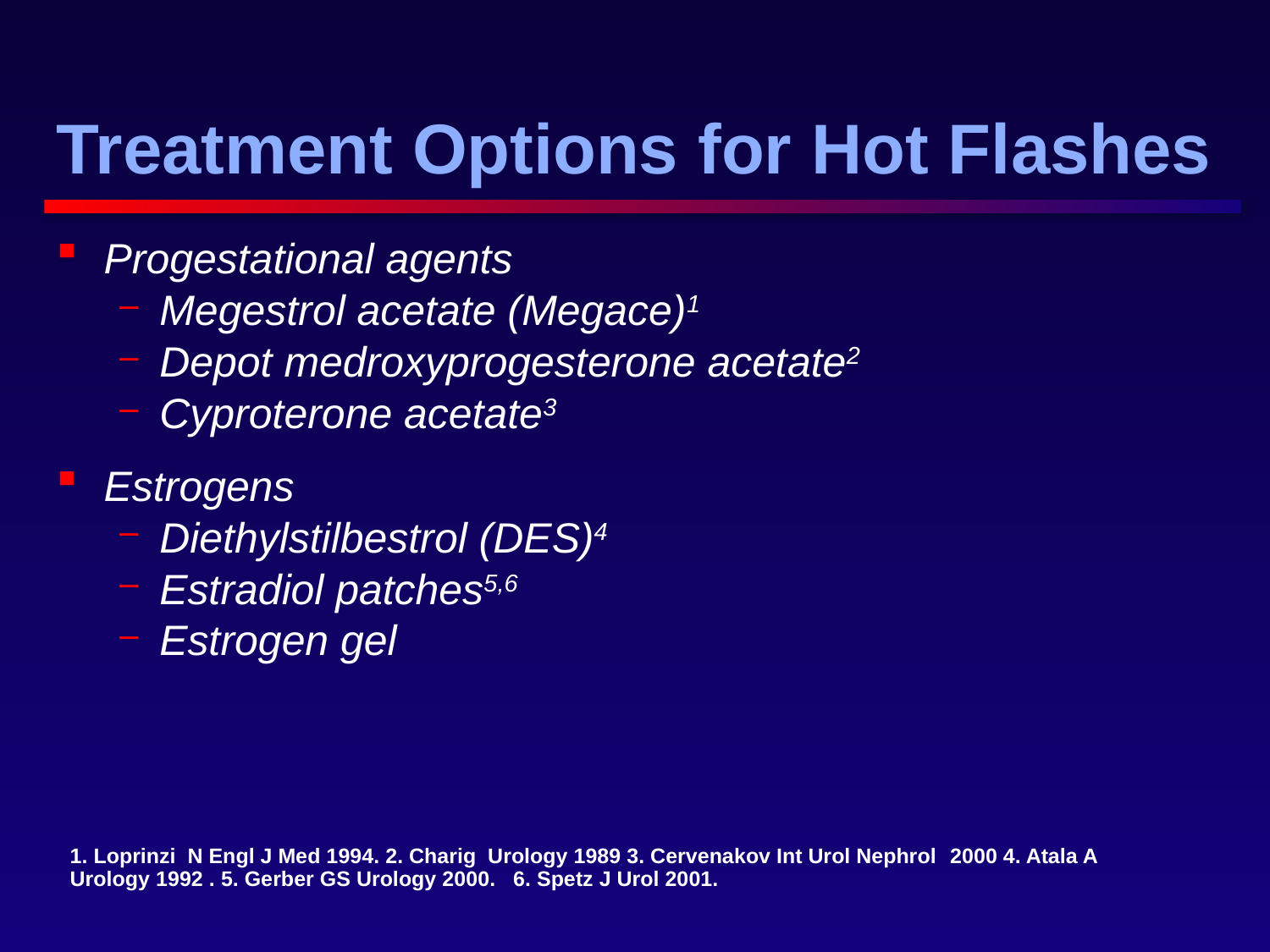

27
# Treatment Options for Hot Flashes
Progestational agents
Megestrol acetate (Megace)1
Depot medroxyprogesterone acetate2
Cyproterone acetate3
Estrogens
Diethylstilbestrol (DES)4
Estradiol patches5,6
Estrogen gel

1. Loprinzi  N Engl J Med 1994. 2. Charig  Urology 1989 3. Cervenakov Int Urol Nephrol  2000 4. Atala A Urology 1992 . 5. Gerber GS Urology 2000.   6. Spetz J Urol 2001.